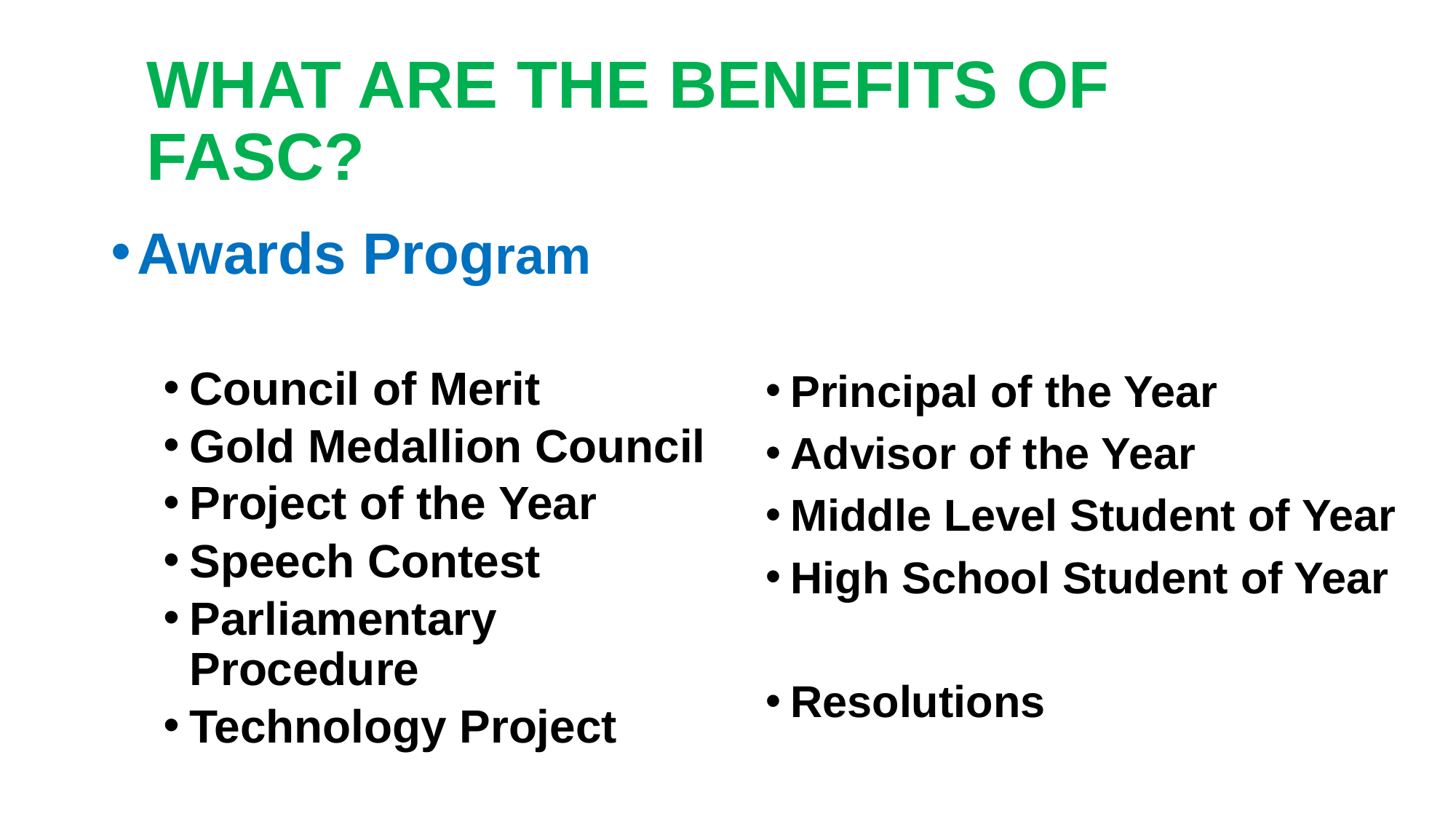

# WHAT ARE THE BENEFITS OF FASC?
Awards Program

Council of Merit
Gold Medallion Council
Project of the Year
Speech Contest
Parliamentary Procedure
Technology Project
Principal of the Year
Advisor of the Year
Middle Level Student of Year
High School Student of Year

Resolutions